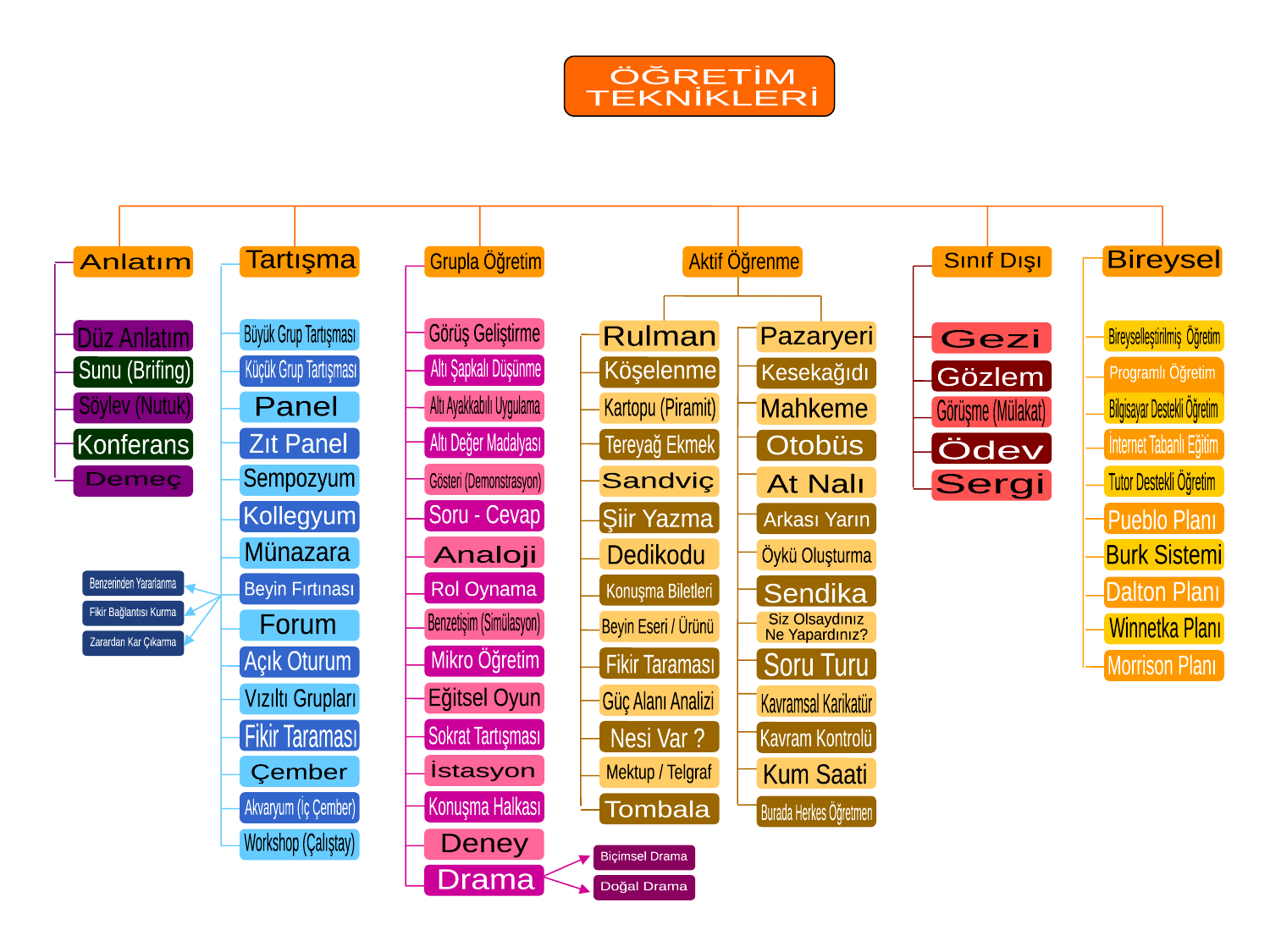

ÖĞRETİM
TEKNİKLERİ

Bireysel
Tartışma
Grupla Öğretim
Aktif Öğrenme
Sınıf Dışı
Anlatım

Görüş Geliştirme
Büyük Grup Tartışması
Rulman
Bireyselleştirilmiş  Öğretim
Pazaryeri

Düz Anlatım

Gezi

Altı Şapkalı Düşünme
Küçük Grup Tartışması
Sunu (Brifing)
Köşelenme

Kesekağıdı
Programlı Öğretim

Gözlem

Bilgisayar Destekli Öğretim
Söylev (Nutuk)
Altı Ayakkabılı Uygulama
Panel

Kartopu (Piramit)
Mahkeme
Görüşme (Mülakat)

İnternet Tabanlı Eğitim
Altı Değer Madalyası

Zıt Panel
Konferans
Tereyağ Ekmek
Otobüs

Ödev

Sempozyum

Tutor Destekli Öğretim
Demeç
Gösteri (Demonstrasyon)
Sandviç
Sergi
At Nalı

Soru - Cevap
Kollegyum
Şiir Yazma
Pueblo Planı
Arkası Yarın

Münazara
Burk Sistemi
Dedikodu
Öykü Oluşturma
Analoji

Benzerinden Yararlanma
Rol Oynama
Dalton Planı
Beyin Fırtınası
Konuşma Biletleri
Sendika

Fikir Bağlantısı Kurma

Benzetişim (Simülasyon)
Siz Olsaydınız
Ne Yapardınız?

Forum
Beyin Eseri / Ürünü
Winnetka Planı

Zarardan Kar Çıkarma

Mikro Öğretim

Açık Oturum
Soru Turu
Fikir Taraması
Morrison Planı

Eğitsel Oyun
Vızıltı Grupları
Güç Alanı Analizi
Kavramsal Karikatür

Fikir Taraması
Sokrat Tartışması
Nesi Var ?
Kavram Kontrolü

İstasyon
Kum Saati
Çember
Mektup / Telgraf

Akvaryum (İç Çember)

Konuşma Halkası
Tombala
Burada Herkes Öğretmen

Workshop (Çalıştay)
Deney

Biçimsel Drama

Drama

Doğal Drama